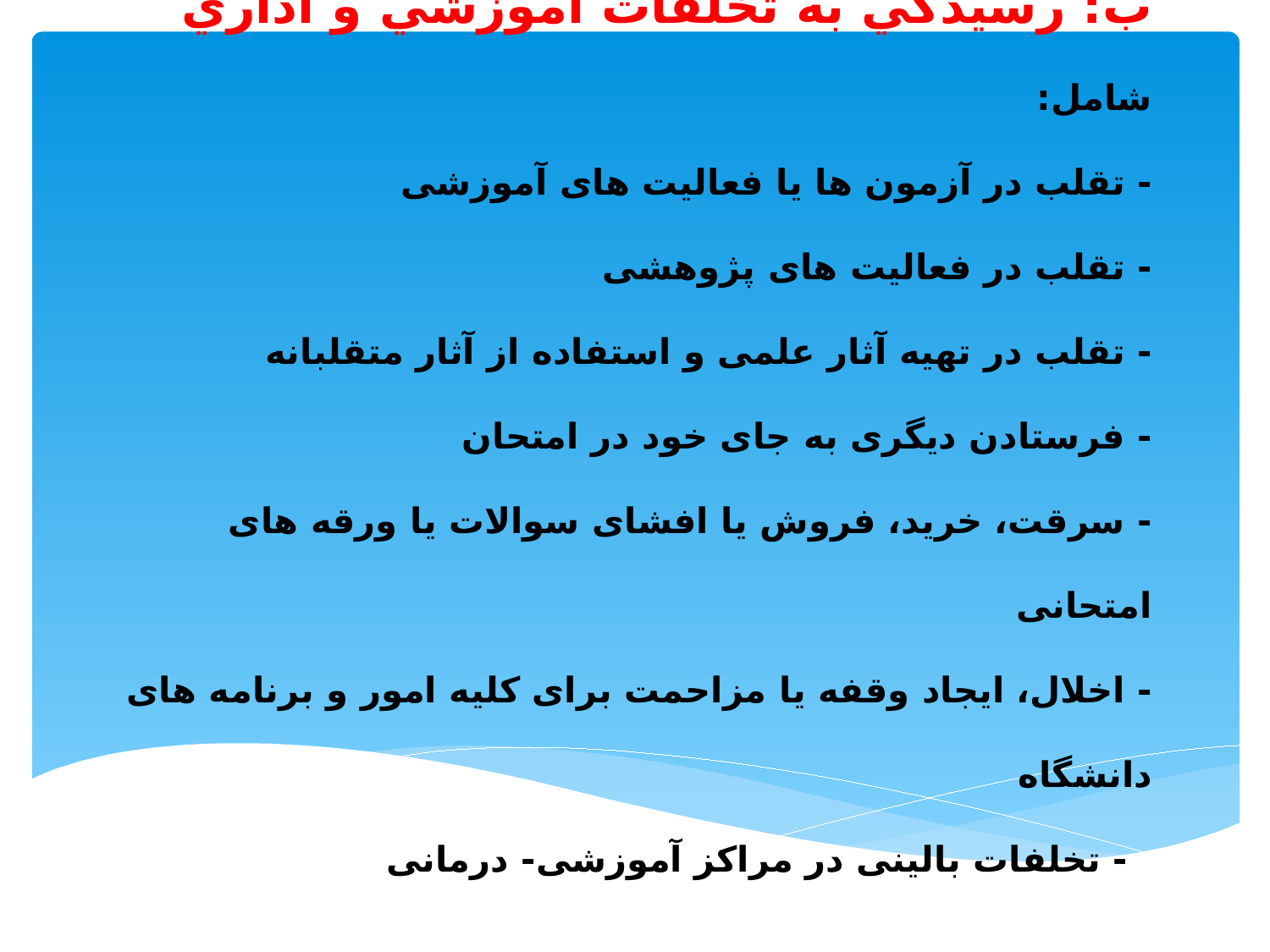

# ب: رسيدگي به تخلفات آموزشي و اداري
شامل:
- تقلب در آزمون ها یا فعالیت های آموزشی
- تقلب در فعالیت های پژوهشی
- تقلب در تهیه آثار علمی و استفاده از آثار متقلبانه
- فرستادن دیگری به جای خود در امتحان
- سرقت، خرید، فروش یا افشای سوالات یا ورقه های امتحانی
- اخلال، ایجاد وقفه یا مزاحمت برای کلیه امور و برنامه های دانشگاه
- تخلفات بالینی در مراکز آموزشی- درمانی